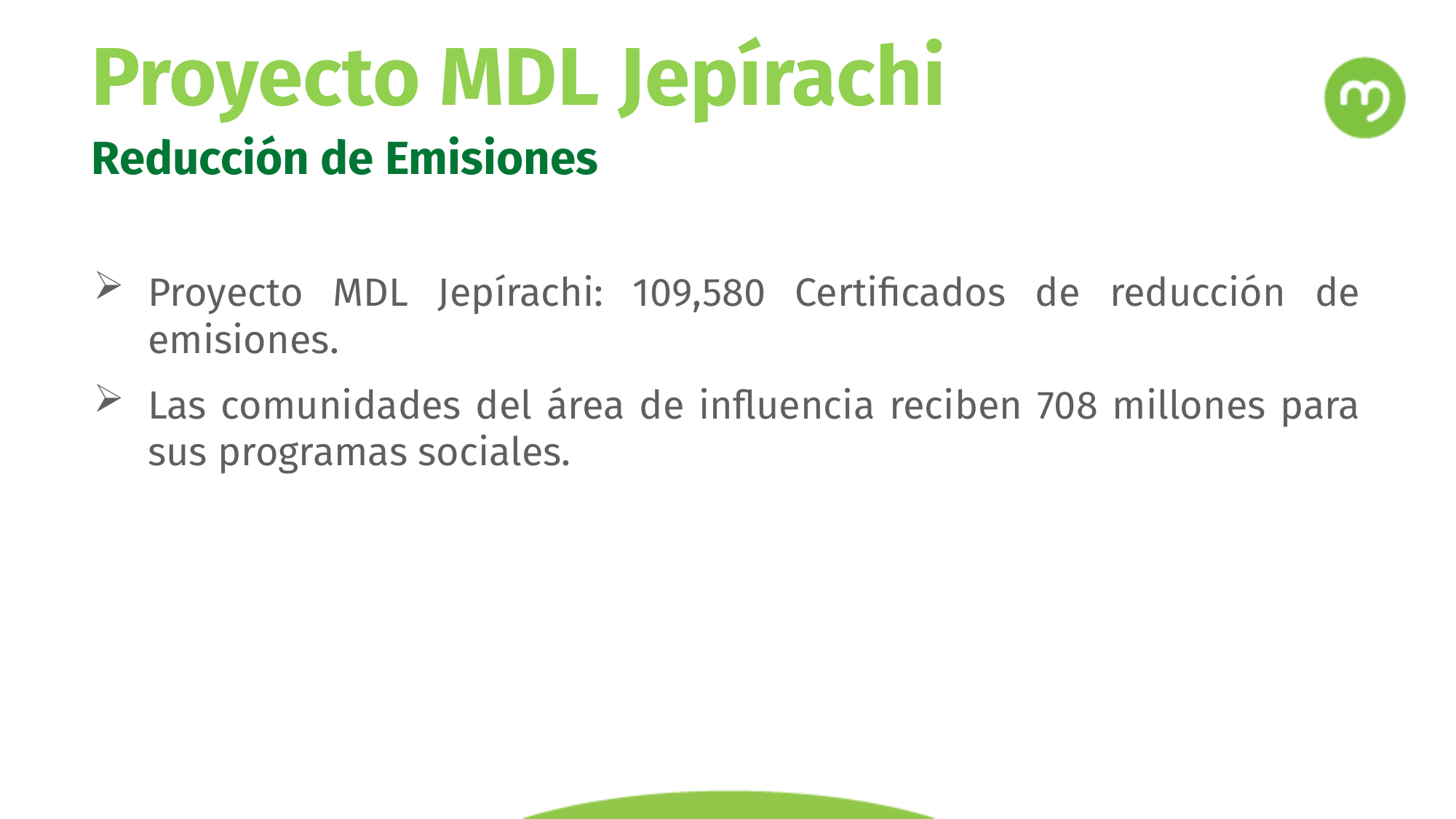

Proyecto MDL Jepírachi
Reducción de Emisiones
Proyecto MDL Jepírachi: 109,580 Certificados de reducción de emisiones.
Las comunidades del área de influencia reciben 708 millones para sus programas sociales.